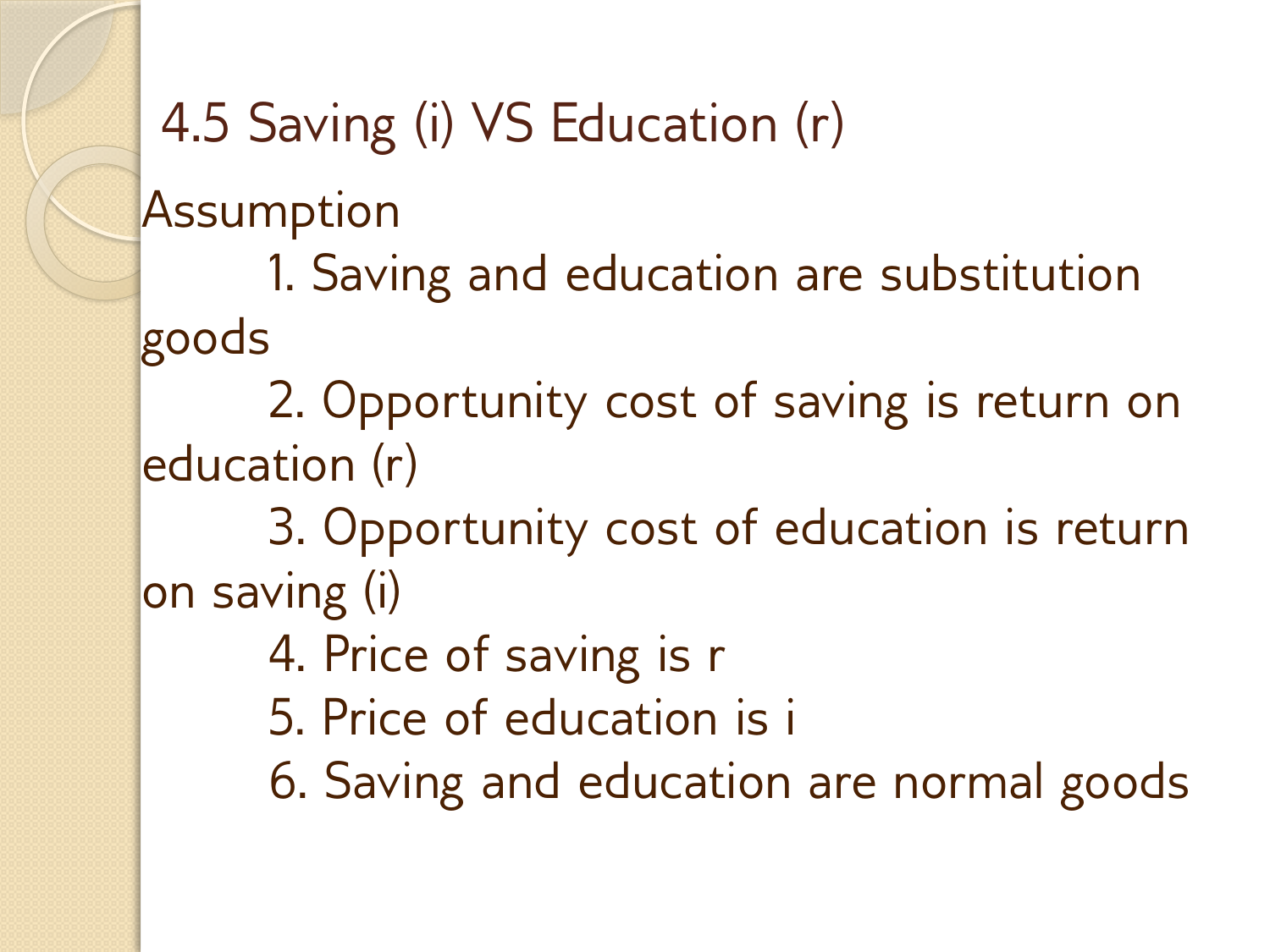

# 4.5 Saving (i) VS Education (r)
Assumption
	1. Saving and education are substitution goods
	2. Opportunity cost of saving is return on education (r)
	3. Opportunity cost of education is return on saving (i)
	4. Price of saving is r
	5. Price of education is i
	6. Saving and education are normal goods